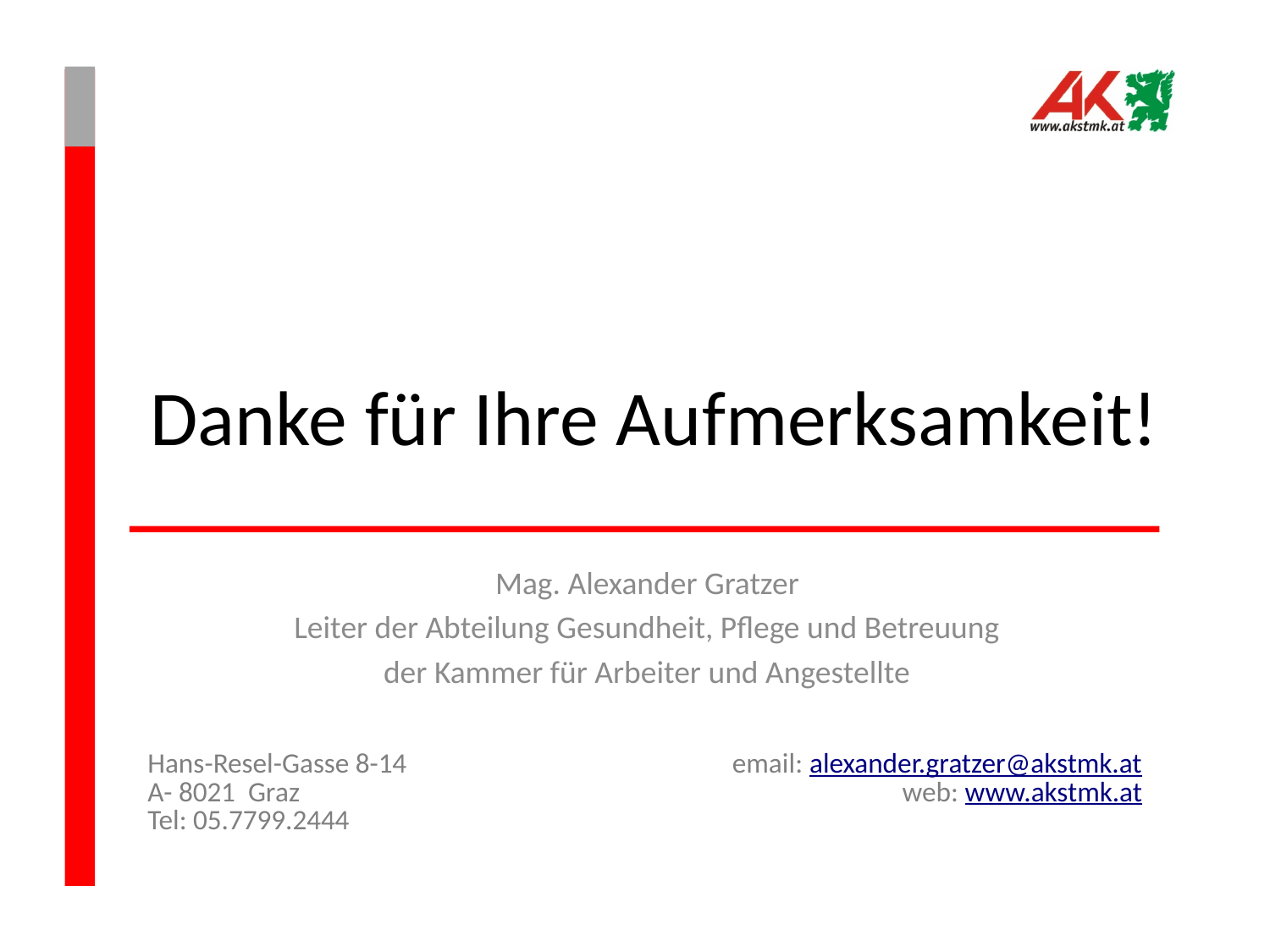

# Danke für Ihre Aufmerksamkeit!
Mag. Alexander Gratzer
Leiter der Abteilung Gesundheit, Pflege und Betreuung
der Kammer für Arbeiter und Angestellte

| Hans-Resel-Gasse 8-14 A- 8021  Graz Tel: 05.7799.2444 | email: alexander.gratzer@akstmk.at web: www.akstmk.at |
| --- | --- |